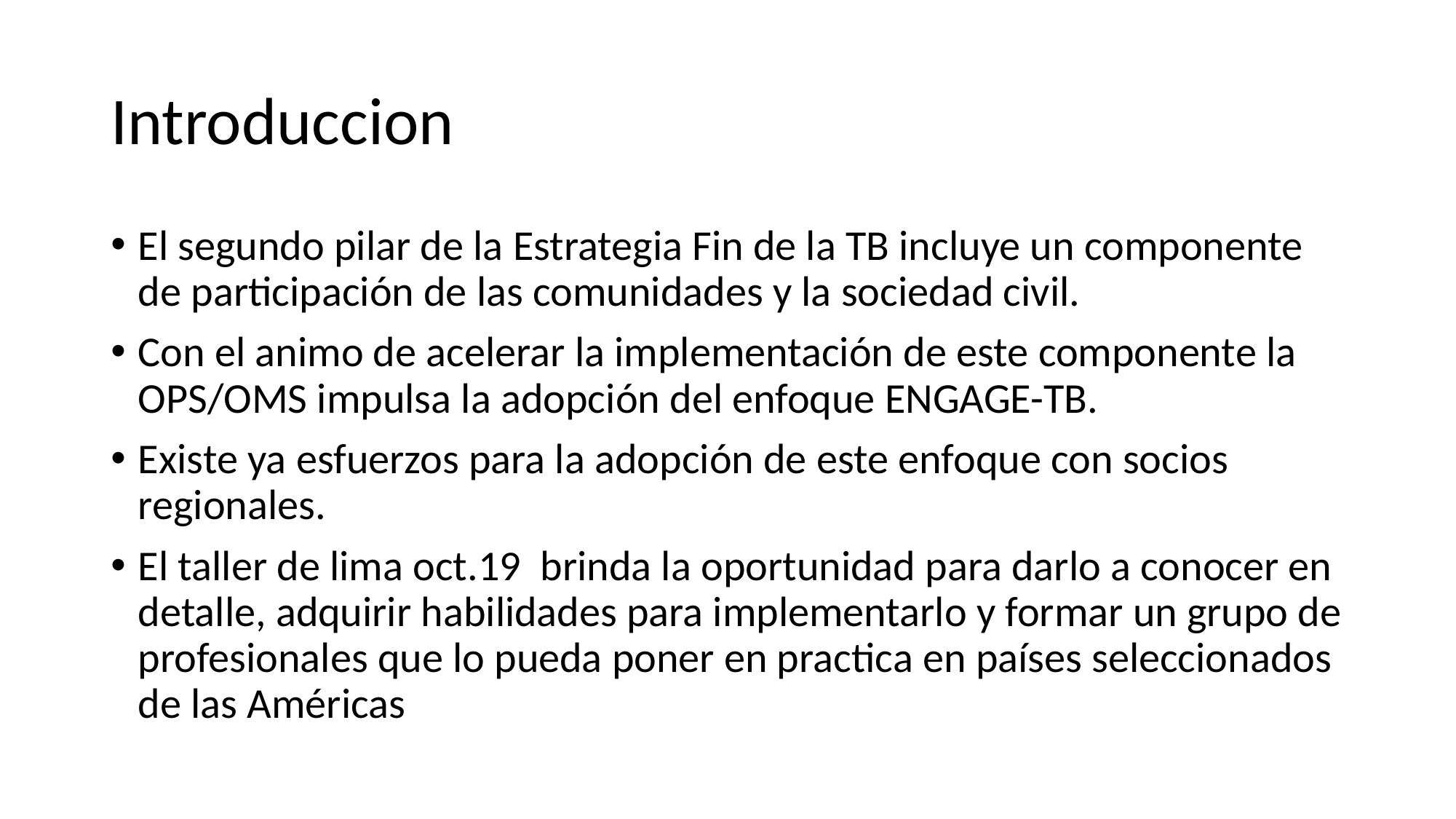

# Introduccion
El segundo pilar de la Estrategia Fin de la TB incluye un componente de participación de las comunidades y la sociedad civil.
Con el animo de acelerar la implementación de este componente la OPS/OMS impulsa la adopción del enfoque ENGAGE-TB.
Existe ya esfuerzos para la adopción de este enfoque con socios regionales.
El taller de lima oct.19  brinda la oportunidad para darlo a conocer en detalle, adquirir habilidades para implementarlo y formar un grupo de profesionales que lo pueda poner en practica en países seleccionados de las Américas